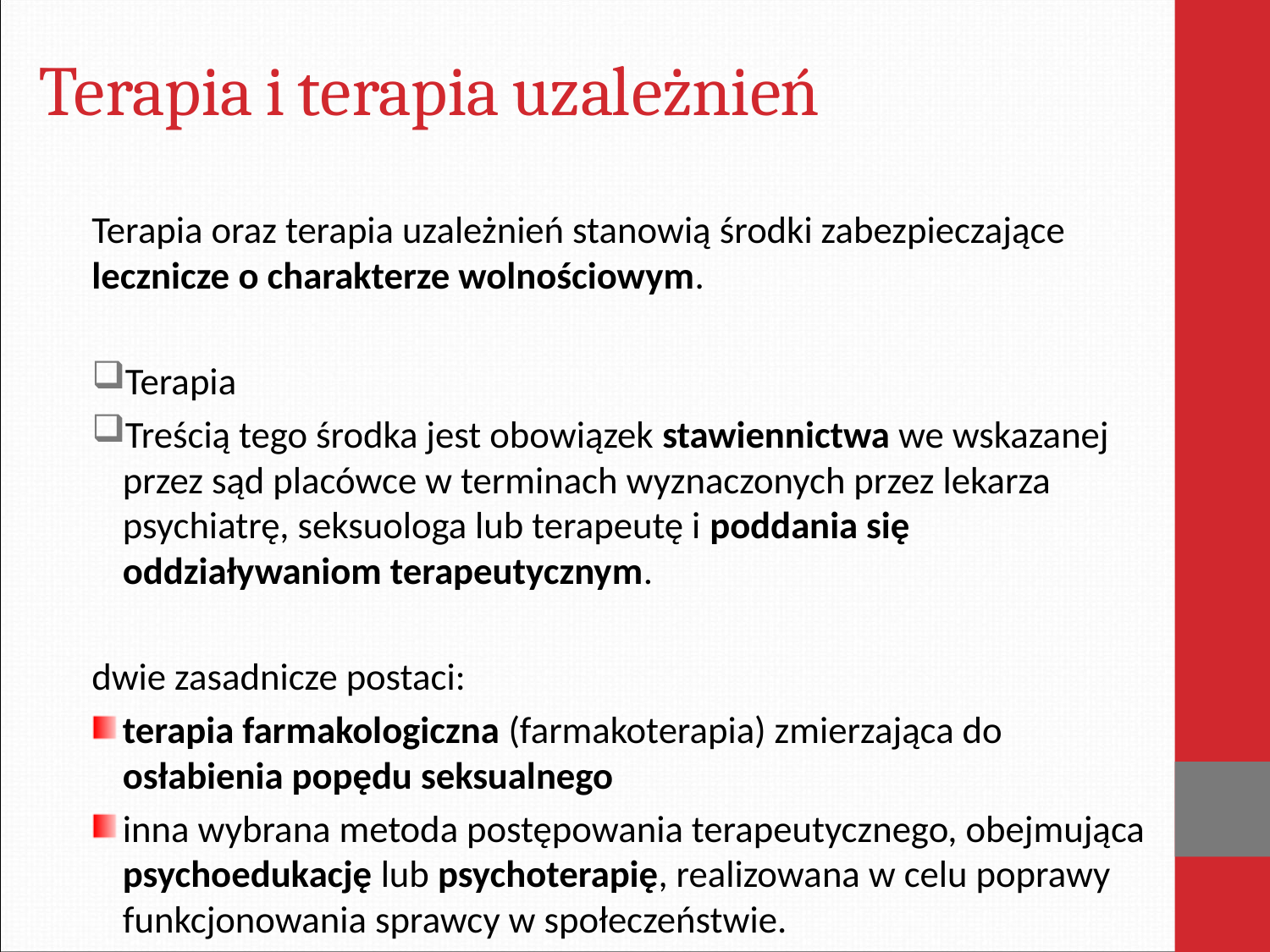

# Terapia i terapia uzależnień

Terapia oraz terapia uzależnień stanowią środki zabezpieczające lecznicze o charakterze wolnościowym.

Terapia
Treścią tego środka jest obowiązek stawiennictwa we wskazanej przez sąd placówce w terminach wyznaczonych przez lekarza psychiatrę, seksuologa lub terapeutę i poddania się oddziaływaniom terapeutycznym.

dwie zasadnicze postaci:
terapia farmakologiczna (farmakoterapia) zmierzająca do osłabienia popędu seksualnego
inna wybrana metoda postępowania terapeutycznego, obejmująca psychoedukację lub psychoterapię, realizowana w celu poprawy funkcjonowania sprawcy w społeczeństwie.